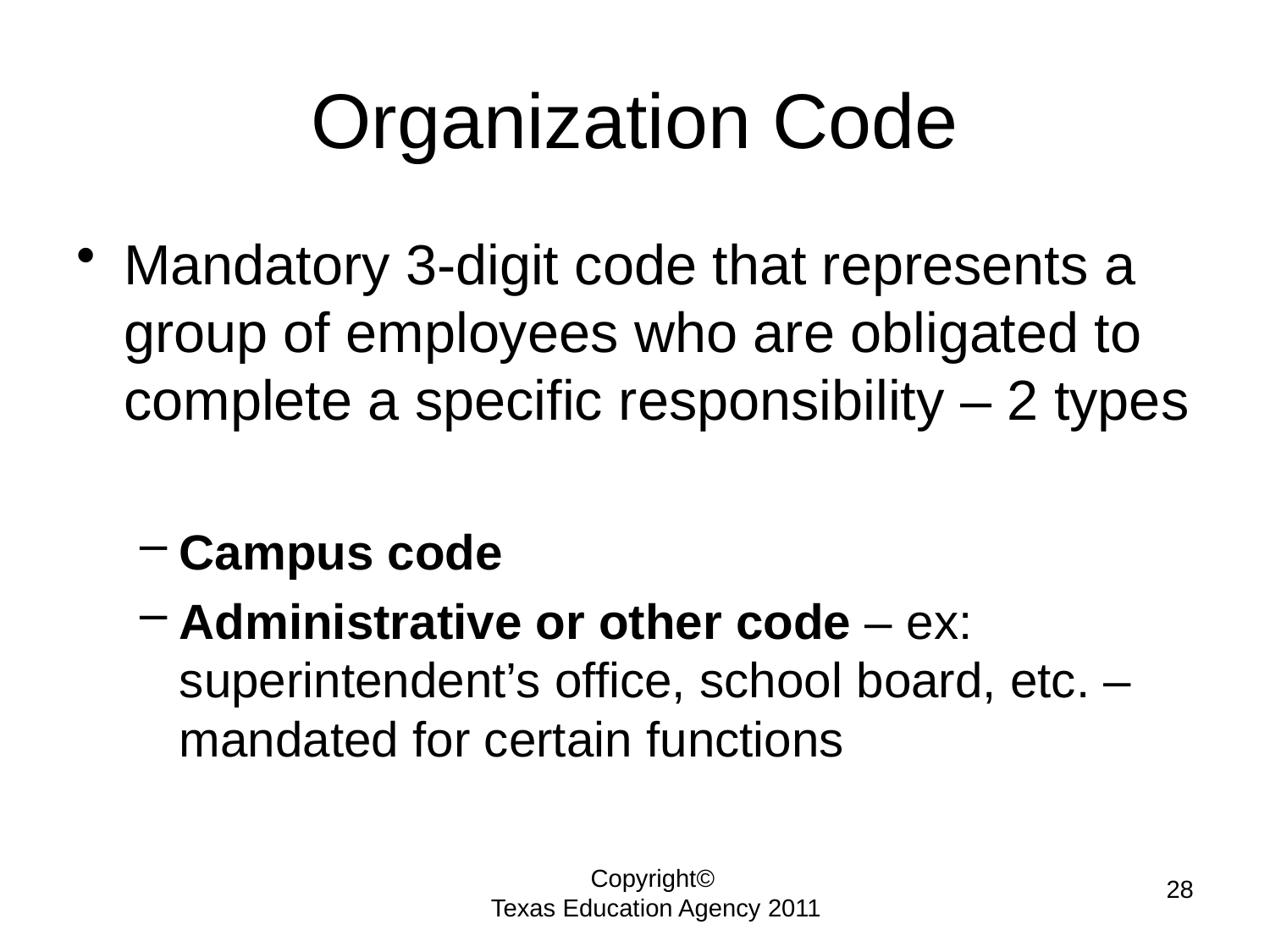

# Organization Code
Mandatory 3-digit code that represents a group of employees who are obligated to complete a specific responsibility – 2 types

Campus code
Administrative or other code – ex: superintendent’s office, school board, etc. – mandated for certain functions
28